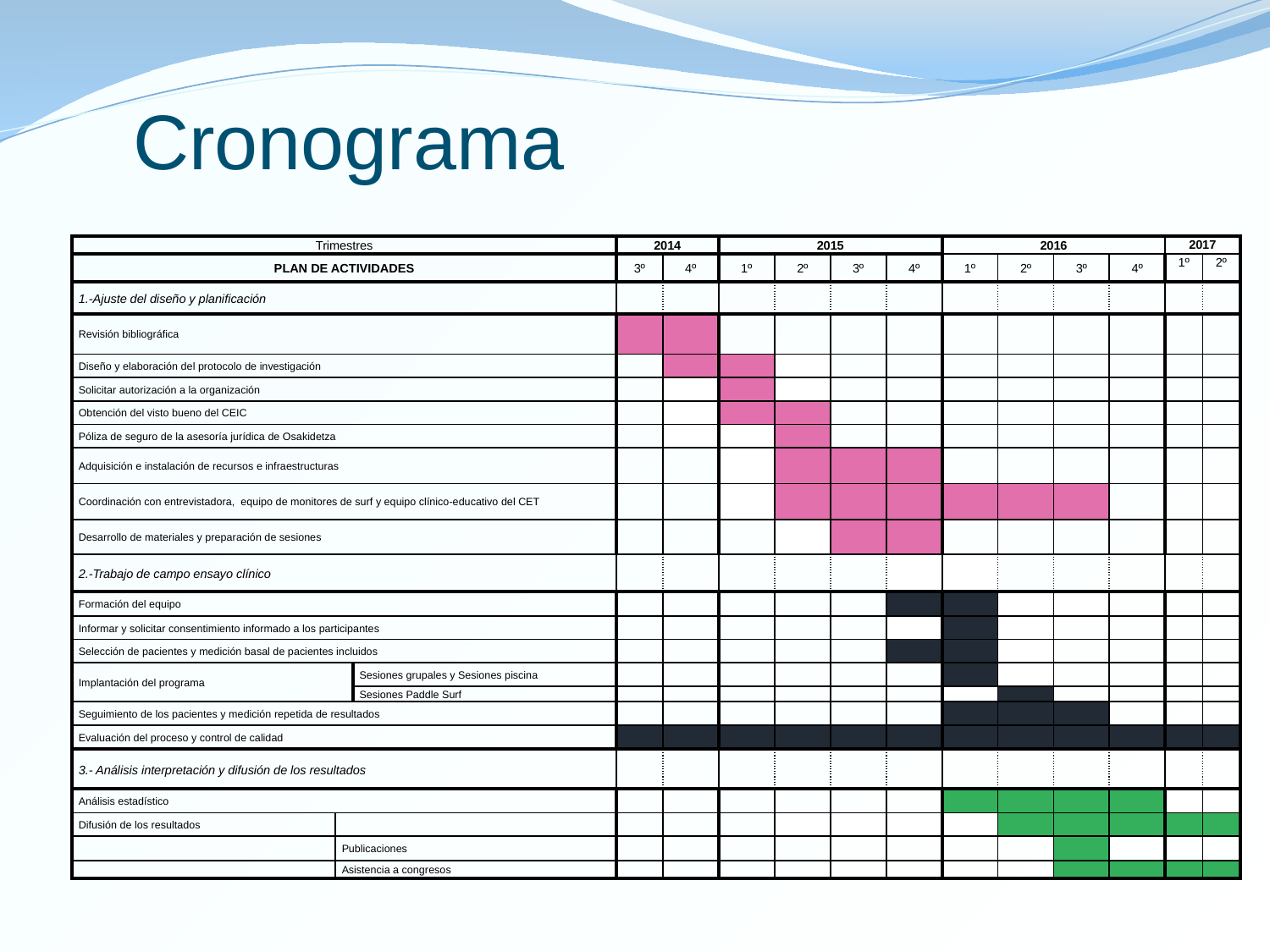

Cronograma
| Trimestres |  |  | 2014 |  | 2015 |  |  |  | 2016 |  |  |  | 2017 |  |
| --- | --- | --- | --- | --- | --- | --- | --- | --- | --- | --- | --- | --- | --- | --- |
| PLAN DE ACTIVIDADES |  |  | 3º | 4º | 1º | 2º | 3º | 4º | 1º | 2º | 3º | 4º | 1º | 2º |
| 1.-Ajuste del diseño y planificación |  |  |  |  |  |  |  |  |  |  |  |  |  |  |
| Revisión bibliográfica |  |  |  |  |  |  |  |  |  |  |  |  |  |  |
| Diseño y elaboración del protocolo de investigación |  |  |  |  |  |  |  |  |  |  |  |  |  |  |
| Solicitar autorización a la organización |  |  |  |  |  |  |  |  |  |  |  |  |  |  |
| Obtención del visto bueno del CEIC |  |  |  |  |  |  |  |  |  |  |  |  |  |  |
| Póliza de seguro de la asesoría jurídica de Osakidetza |  |  |  |  |  |  |  |  |  |  |  |  |  |  |
| Adquisición e instalación de recursos e infraestructuras |  |  |  |  |  |  |  |  |  |  |  |  |  |  |
| Coordinación con entrevistadora, equipo de monitores de surf y equipo clínico-educativo del CET |  |  |  |  |  |  |  |  |  |  |  |  |  |  |
| Desarrollo de materiales y preparación de sesiones |  |  |  |  |  |  |  |  |  |  |  |  |  |  |
| 2.-Trabajo de campo ensayo clínico |  |  |  |  |  |  |  |  |  |  |  |  |  |  |
| Formación del equipo |  |  |  |  |  |  |  |  |  |  |  |  |  |  |
| Informar y solicitar consentimiento informado a los participantes |  |  |  |  |  |  |  |  |  |  |  |  |  |  |
| Selección de pacientes y medición basal de pacientes incluidos |  |  |  |  |  |  |  |  |  |  |  |  |  |  |
| Implantación del programa |  | Sesiones grupales y Sesiones piscina |  |  |  |  |  |  |  |  |  |  |  |  |
|  |  | Sesiones Paddle Surf |  |  |  |  |  |  |  |  |  |  |  |  |
| Seguimiento de los pacientes y medición repetida de resultados |  |  |  |  |  |  |  |  |  |  |  |  |  |  |
| Evaluación del proceso y control de calidad |  |  |  |  |  |  |  |  |  |  |  |  |  |  |
| 3.- Análisis interpretación y difusión de los resultados |  |  |  |  |  |  |  |  |  |  |  |  |  |  |
| Análisis estadístico |  |  |  |  |  |  |  |  |  |  |  |  |  |  |
| Difusión de los resultados |  |  |  |  |  |  |  |  |  |  |  |  |  |  |
|  | Publicaciones |  |  |  |  |  |  |  |  |  |  |  |  |  |
|  | Asistencia a congresos |  |  |  |  |  |  |  |  |  |  |  |  |  |